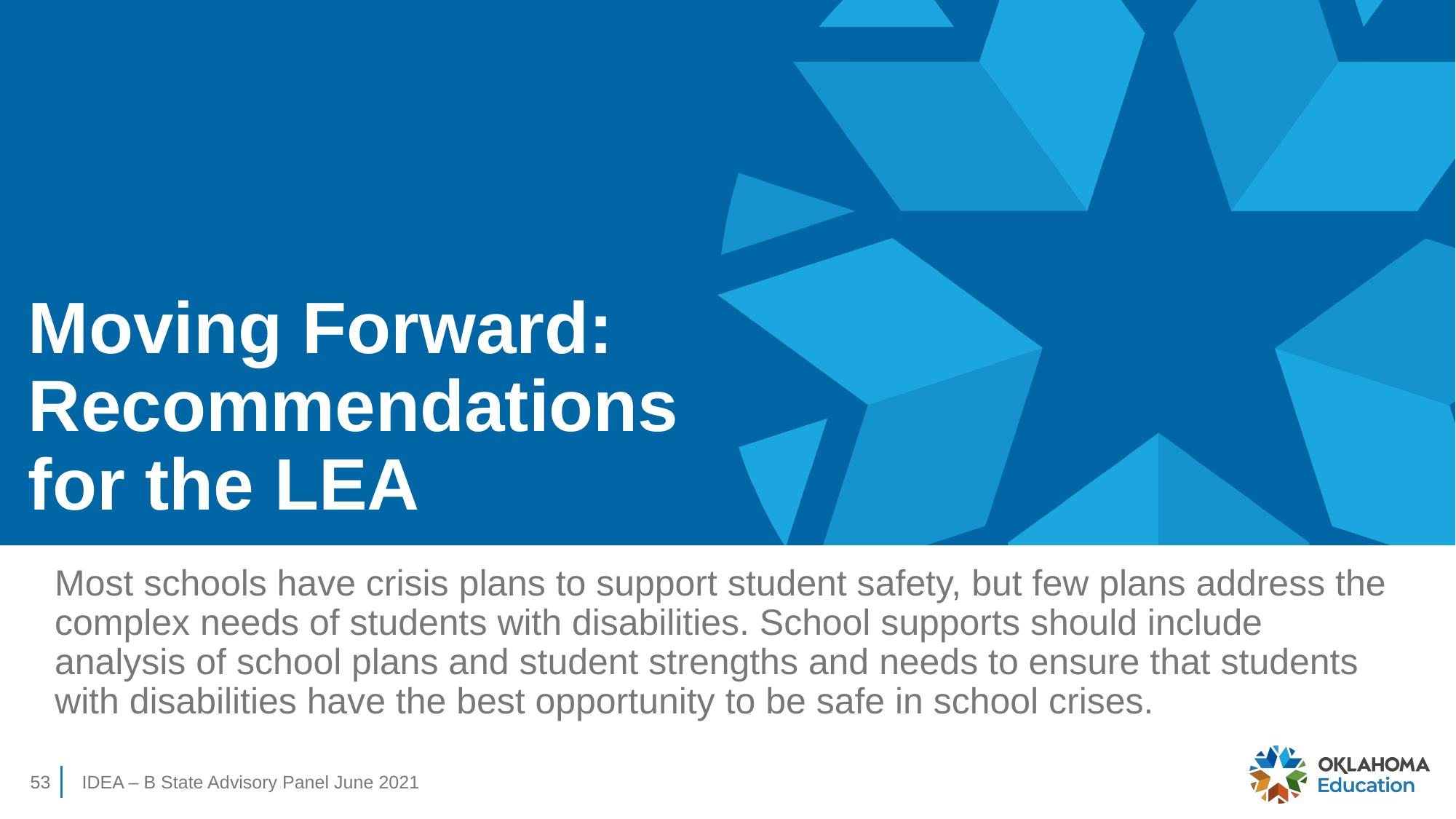

# Moving Forward:  Recommendations for the LEA
Most schools have crisis plans to support student safety, but few plans address the complex needs of students with disabilities. School supports should include analysis of school plans and student strengths and needs to ensure that students with disabilities have the best opportunity to be safe in school crises.
53
IDEA – B State Advisory Panel June 2021​